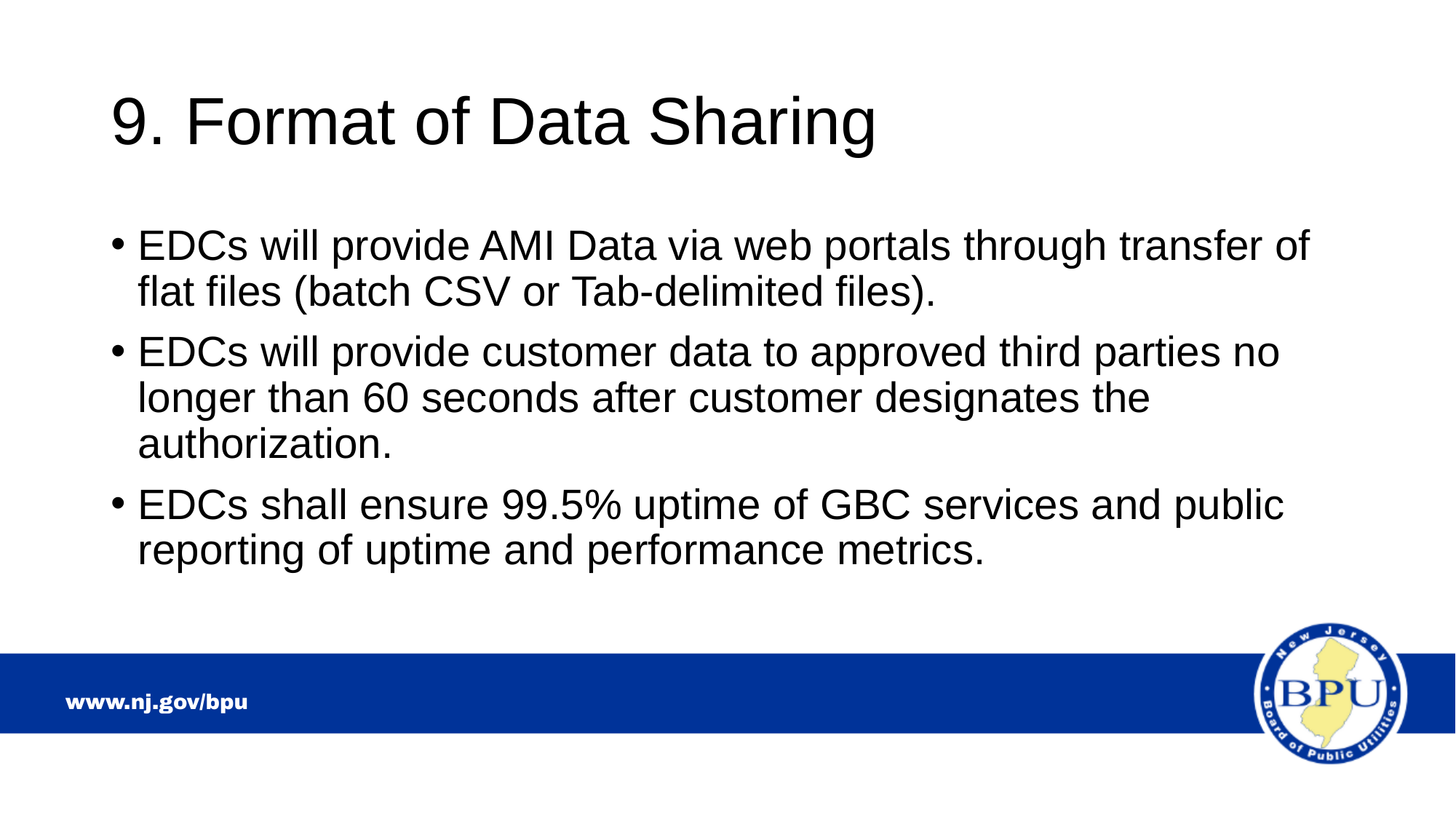

# 9. Format of Data Sharing
EDCs will provide AMI Data via web portals through transfer of flat files (batch CSV or Tab-delimited files).
EDCs will provide customer data to approved third parties no longer than 60 seconds after customer designates the authorization.
EDCs shall ensure 99.5% uptime of GBC services and public reporting of uptime and performance metrics.